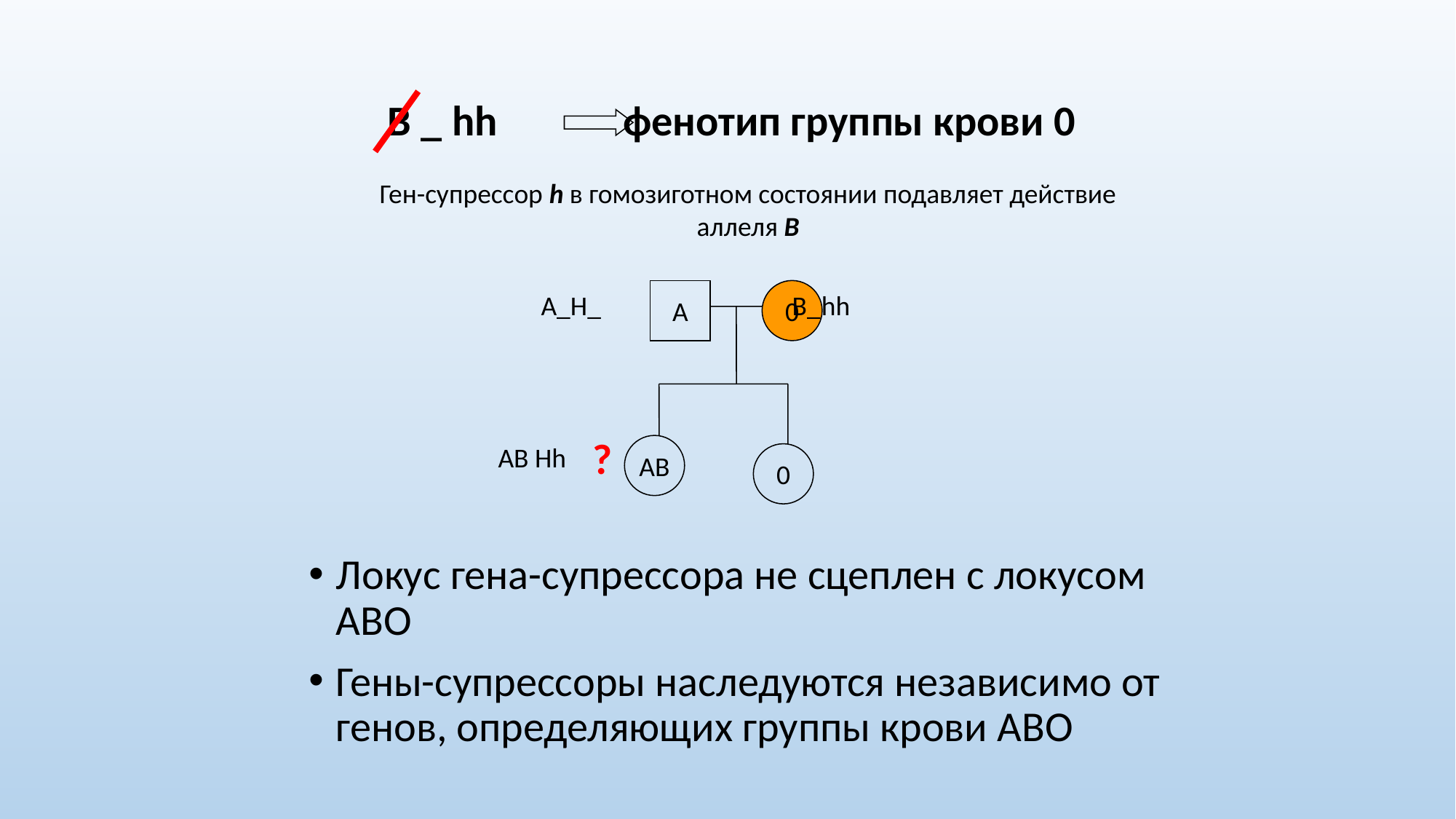

В _ hh             фенотип группы крови 0

Ген-супрессор h в гомозиготном состоянии подавляет действие
аллеля В
А
0
А_Н_                               В_hh

?
AB Hh
АВ
0
Локус гена-супрессора не сцеплен с локусом АВО
Гены-супрессоры наследуются независимо от генов, определяющих группы крови АВО